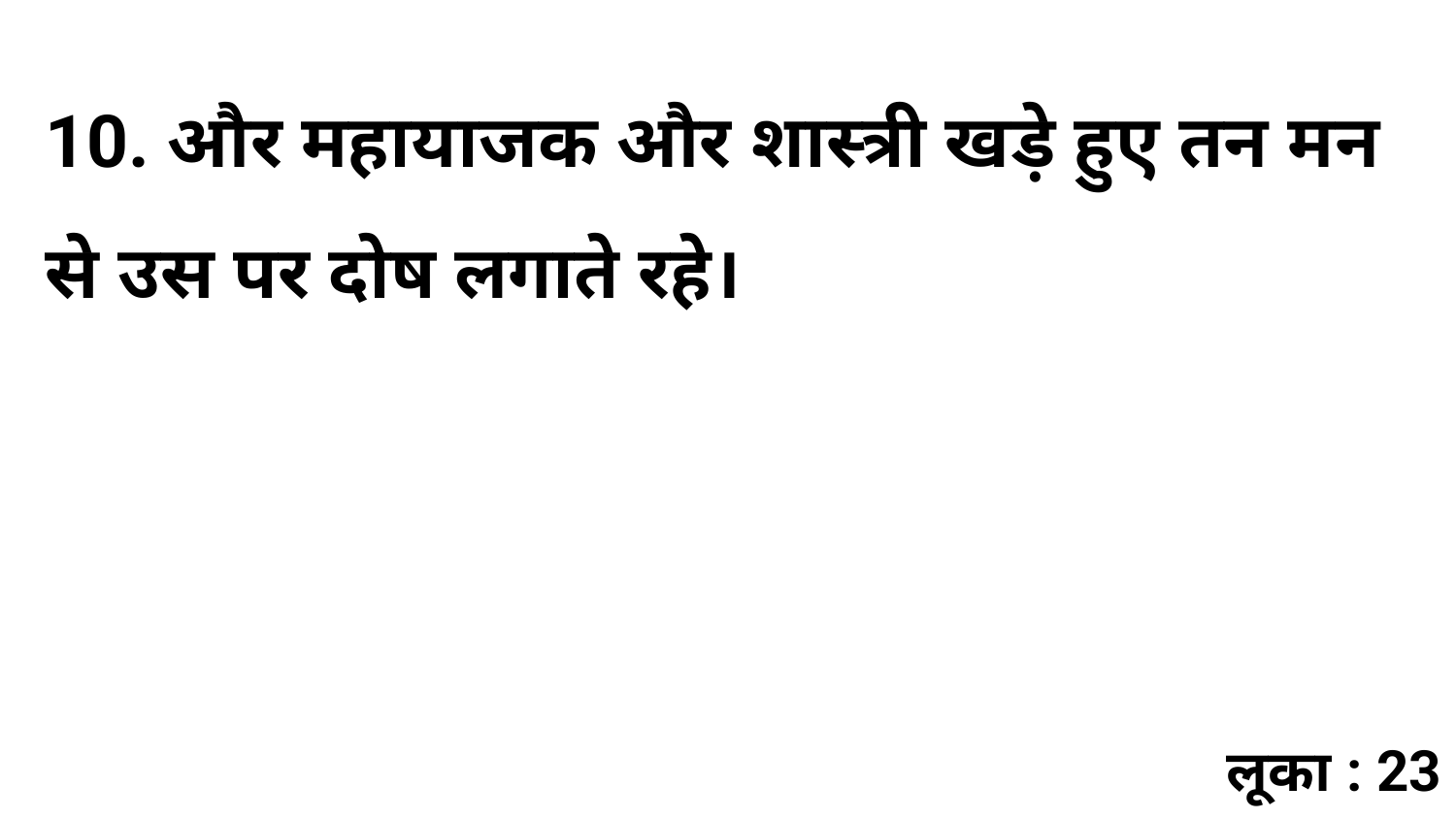

10. और महायाजक और शास्त्री खड़े हुए तन मन से उस पर दोष लगाते रहे।
लूका : 23